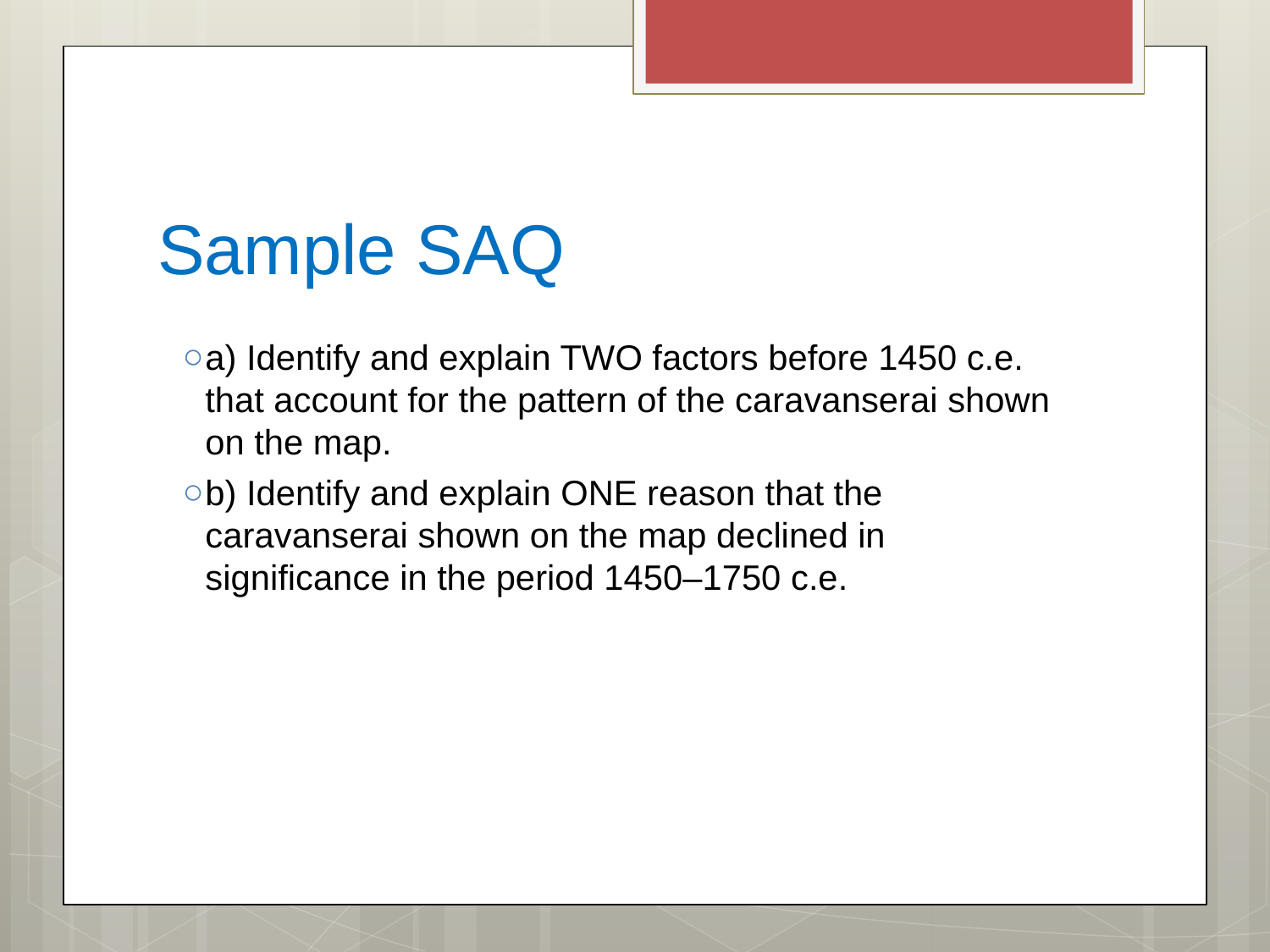

# Sample SAQ
a) Identify and explain TWO factors before 1450 c.e. that account for the pattern of the caravanserai shown on the map.
b) Identify and explain ONE reason that the caravanserai shown on the map declined in significance in the period 1450–1750 c.e.